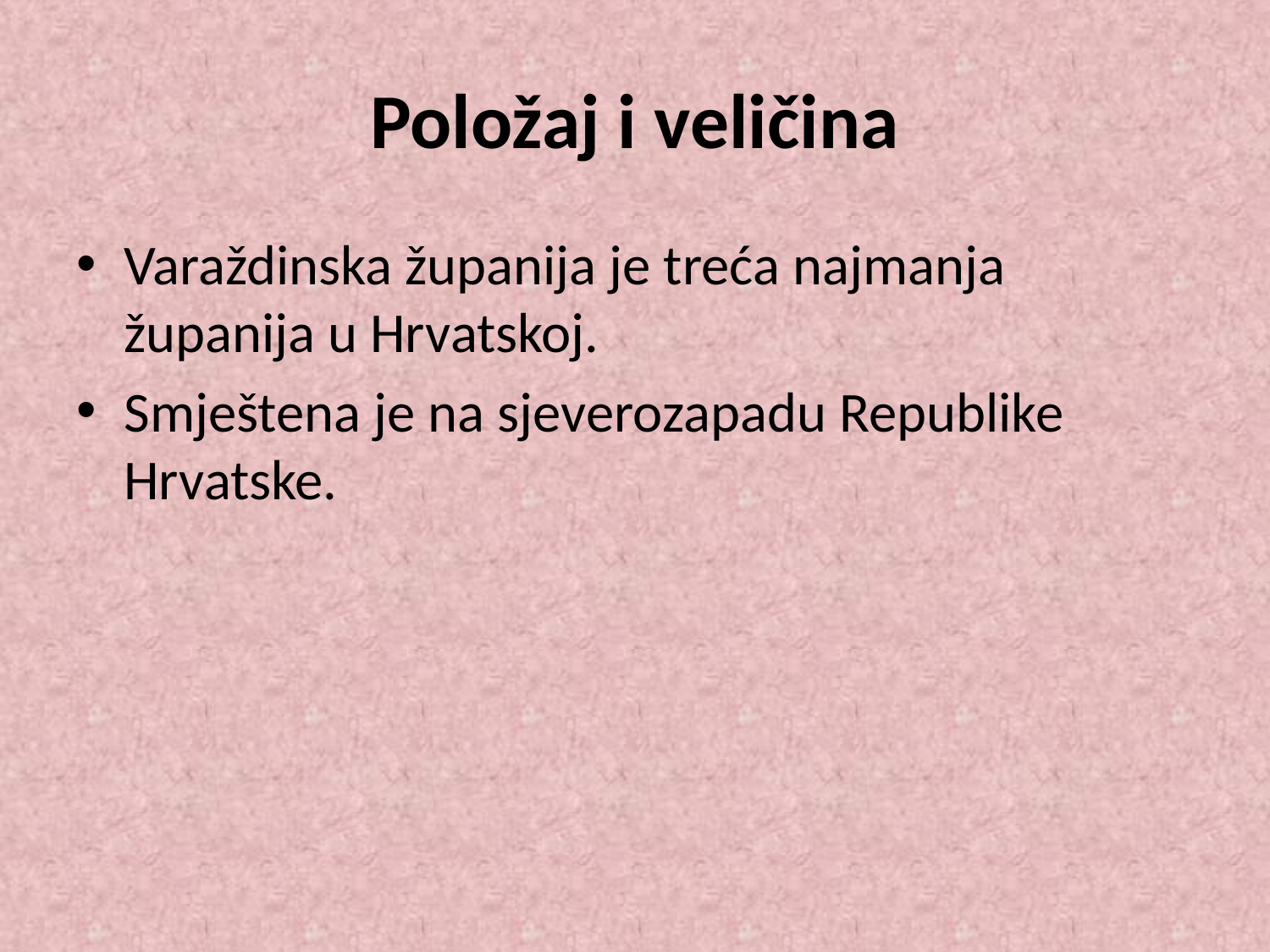

# Položaj i veličina
Varaždinska županija je treća najmanja županija u Hrvatskoj.
Smještena je na sjeverozapadu Republike Hrvatske.